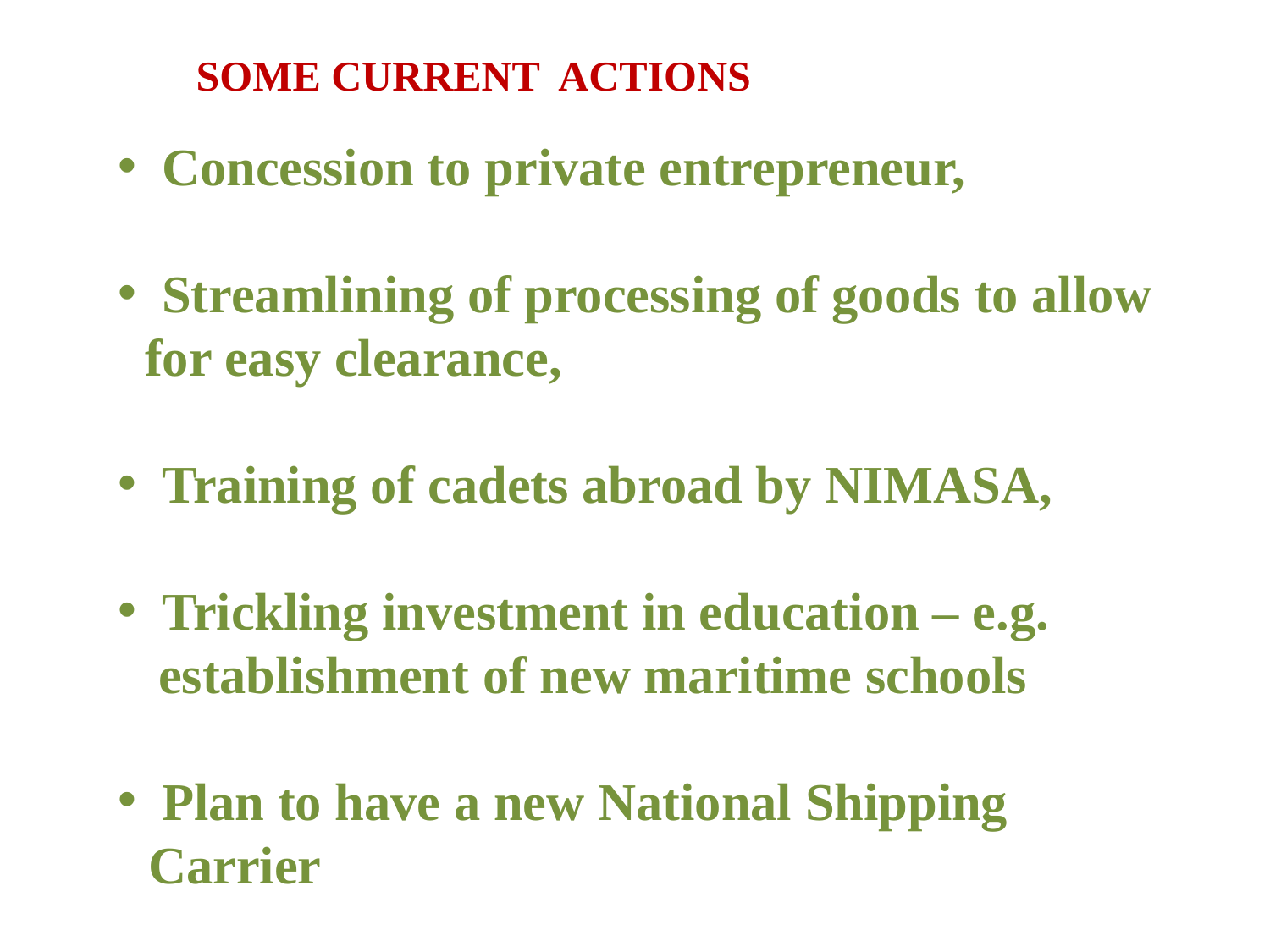

SOME CURRENT  ACTIONS
 Concession to private entrepreneur,

 Streamlining of processing of goods to allow
  for easy clearance,

 Training of cadets abroad by NIMASA,

 Trickling investment in education – e.g.
   establishment of new maritime schools

 Plan to have a new National Shipping Carrier